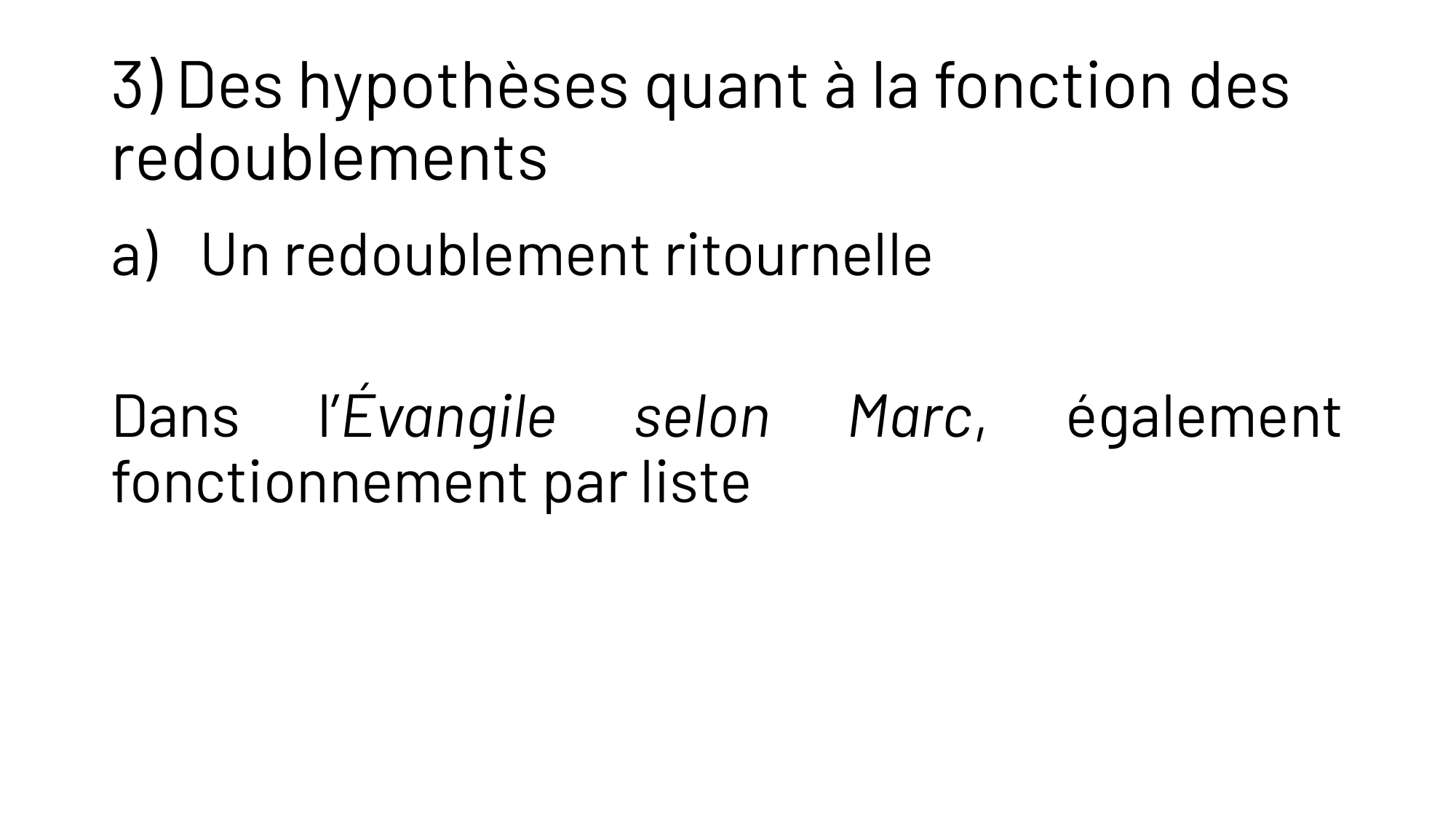

# 3) Des hypothèses quant à la fonction des redoublements
Un redoublement ritournelle

Dans l’Évangile selon Marc, également fonctionnement par liste